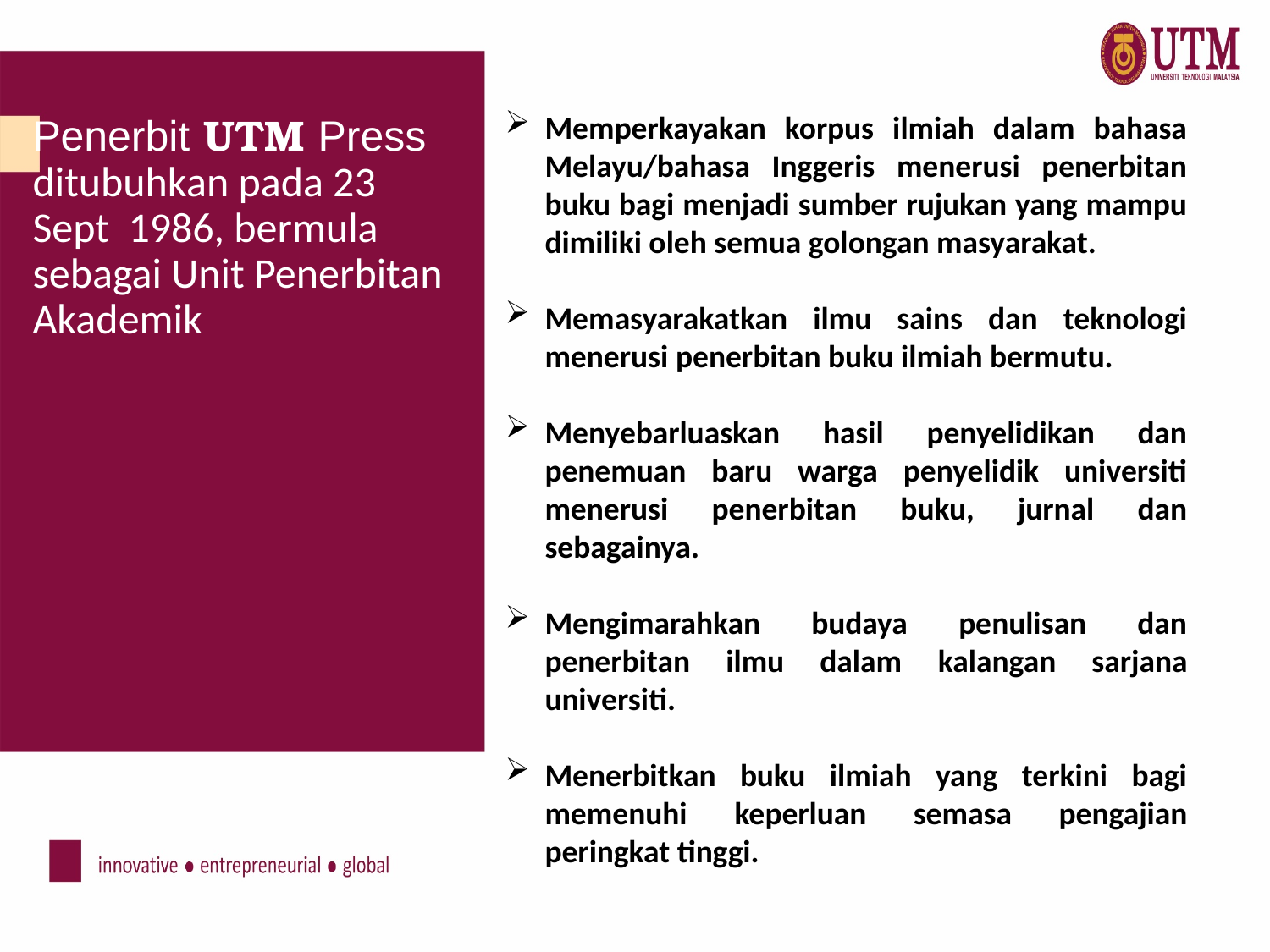

Memperkayakan korpus ilmiah dalam bahasa Melayu/bahasa Inggeris menerusi penerbitan buku bagi menjadi sumber rujukan yang mampu dimiliki oleh semua golongan masyarakat.

Memasyarakatkan ilmu sains dan teknologi menerusi penerbitan buku ilmiah bermutu.

Menyebarluaskan hasil penyelidikan dan penemuan baru warga penyelidik universiti menerusi penerbitan buku, jurnal dan sebagainya.

Mengimarahkan budaya penulisan dan penerbitan ilmu dalam kalangan sarjana universiti.

Menerbitkan buku ilmiah yang terkini bagi memenuhi keperluan semasa pengajian peringkat tinggi.
Penerbit UTM Press
ditubuhkan pada 23 Sept  1986, bermula sebagai Unit Penerbitan Akademik